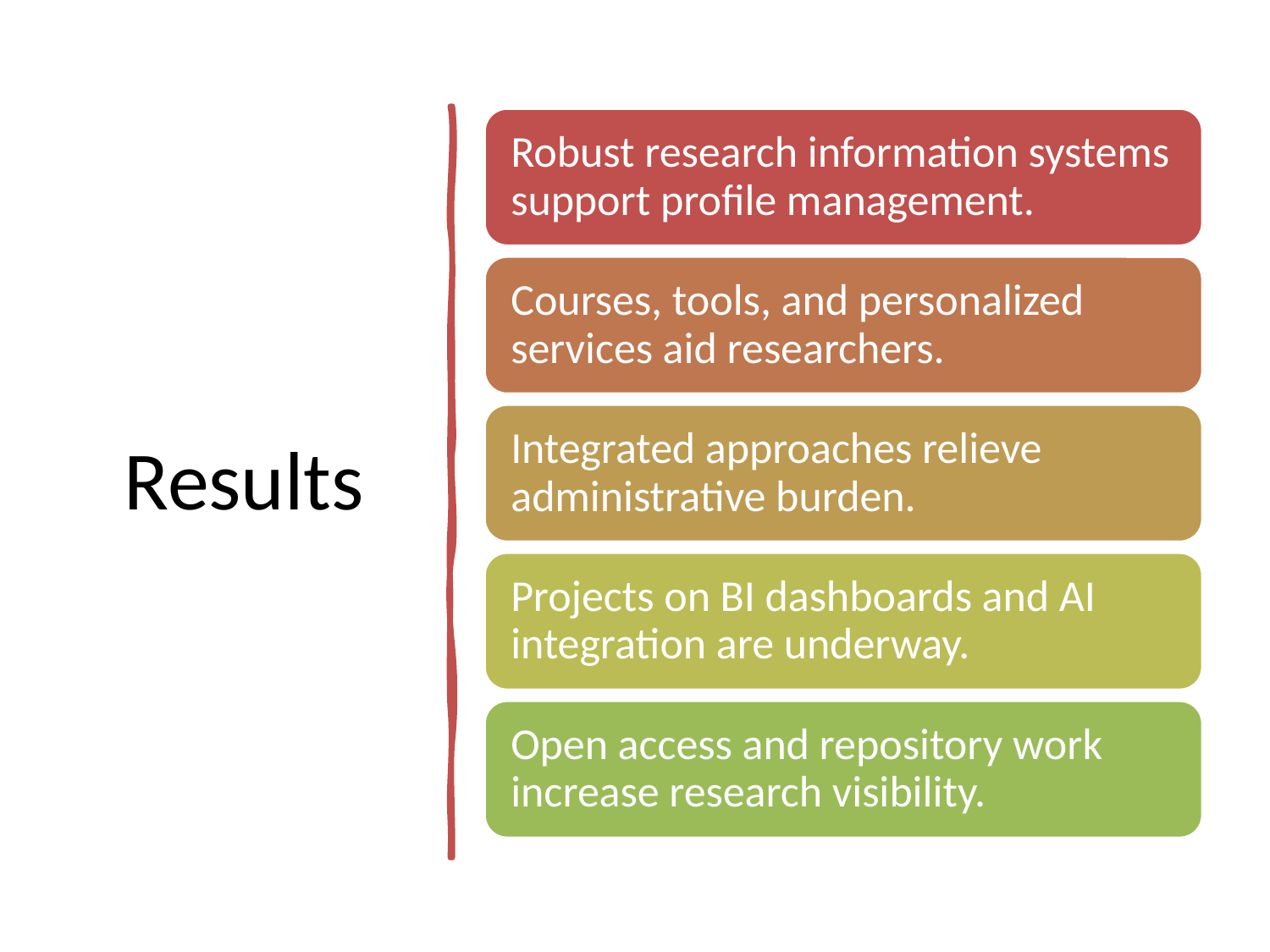

Robust research information systems support profile management.
Courses, tools, and personalized services aid researchers.
Integrated approaches relieve administrative burden.
Projects on BI dashboards and AI integration are underway.
Open access and repository work increase research visibility.
# Results